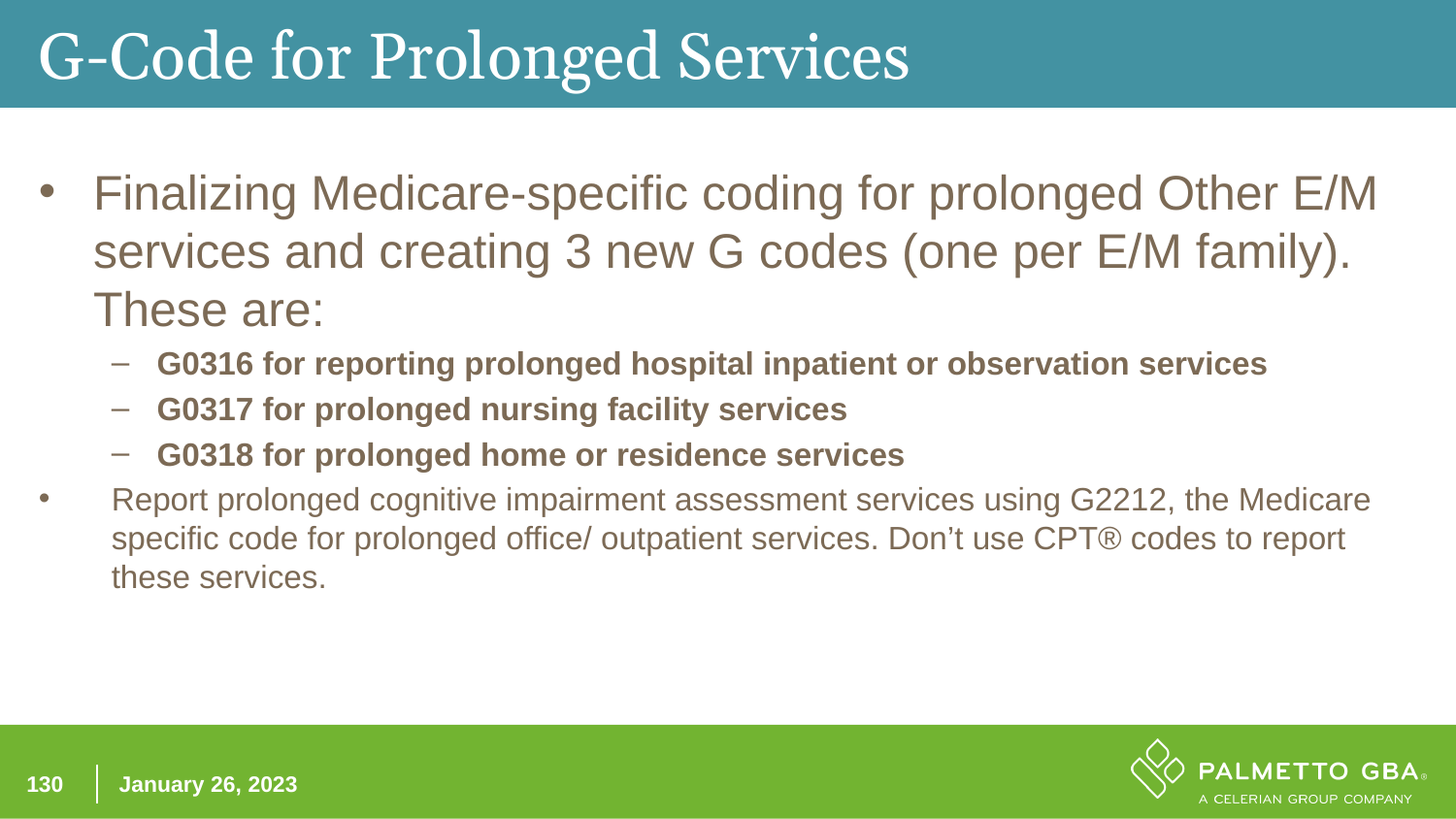

G-Code for Prolonged Services
Finalizing Medicare-specific coding for prolonged Other E/M services and creating 3 new G codes (one per E/M family). These are:
G0316 for reporting prolonged hospital inpatient or observation services
G0317 for prolonged nursing facility services
G0318 for prolonged home or residence services
Report prolonged cognitive impairment assessment services using G2212, the Medicare specific code for prolonged office/ outpatient services. Don’t use CPT® codes to report these services.